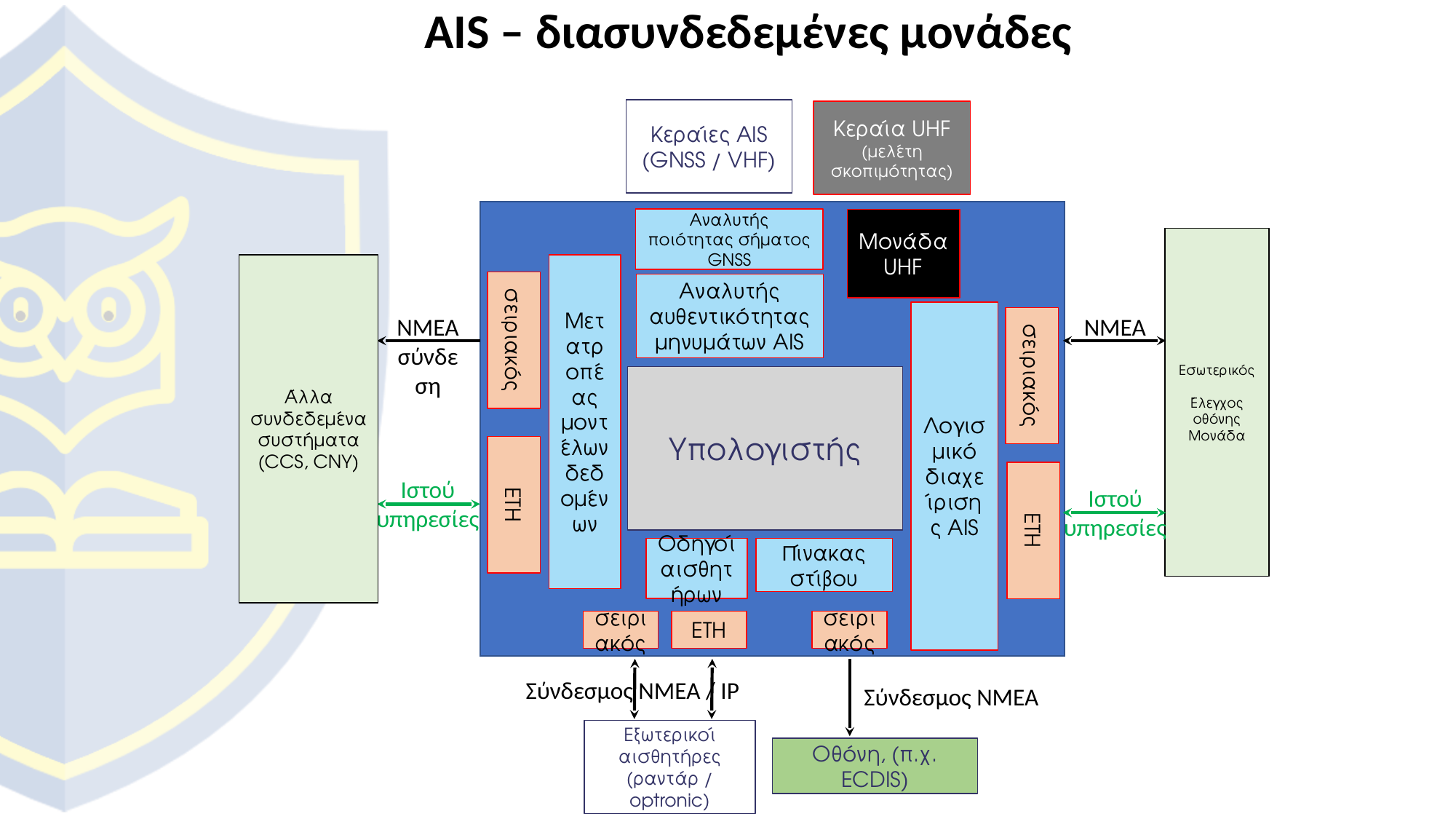

# AIS – διασυνδεδεμένες μονάδες
Κεραίες AIS
(GNSS / VHF)
Κεραία UHF
(μελέτη σκοπιμότητας)

Μονάδα UHF
Αναλυτής ποιότητας σήματος GNSS
Εσωτερικός

Έλεγχος οθόνης
Μονάδα
Άλλα συνδεδεμένα συστήματα
(CCS, CNY)
Μετατροπέας μοντέλων δεδομένων
Αναλυτής αυθεντικότητας μηνυμάτων AIS
Λογισμικό διαχείρισης AIS
ΝΜΕΑ
σύνδεση
ΝΜΕΑ
σειριακός
σειριακός
Υπολογιστής
Ιστού
υπηρεσίες
Ιστού
υπηρεσίες
ETH
ETH
Οδηγοί αισθητήρων
Πίνακας στίβου
σειριακός
ETH
σειριακός
Σύνδεσμος NMEA / IP
Σύνδεσμος NMEA
Εξωτερικοί αισθητήρες (ραντάρ / optronic)
Οθόνη, (π.χ. ECDIS)